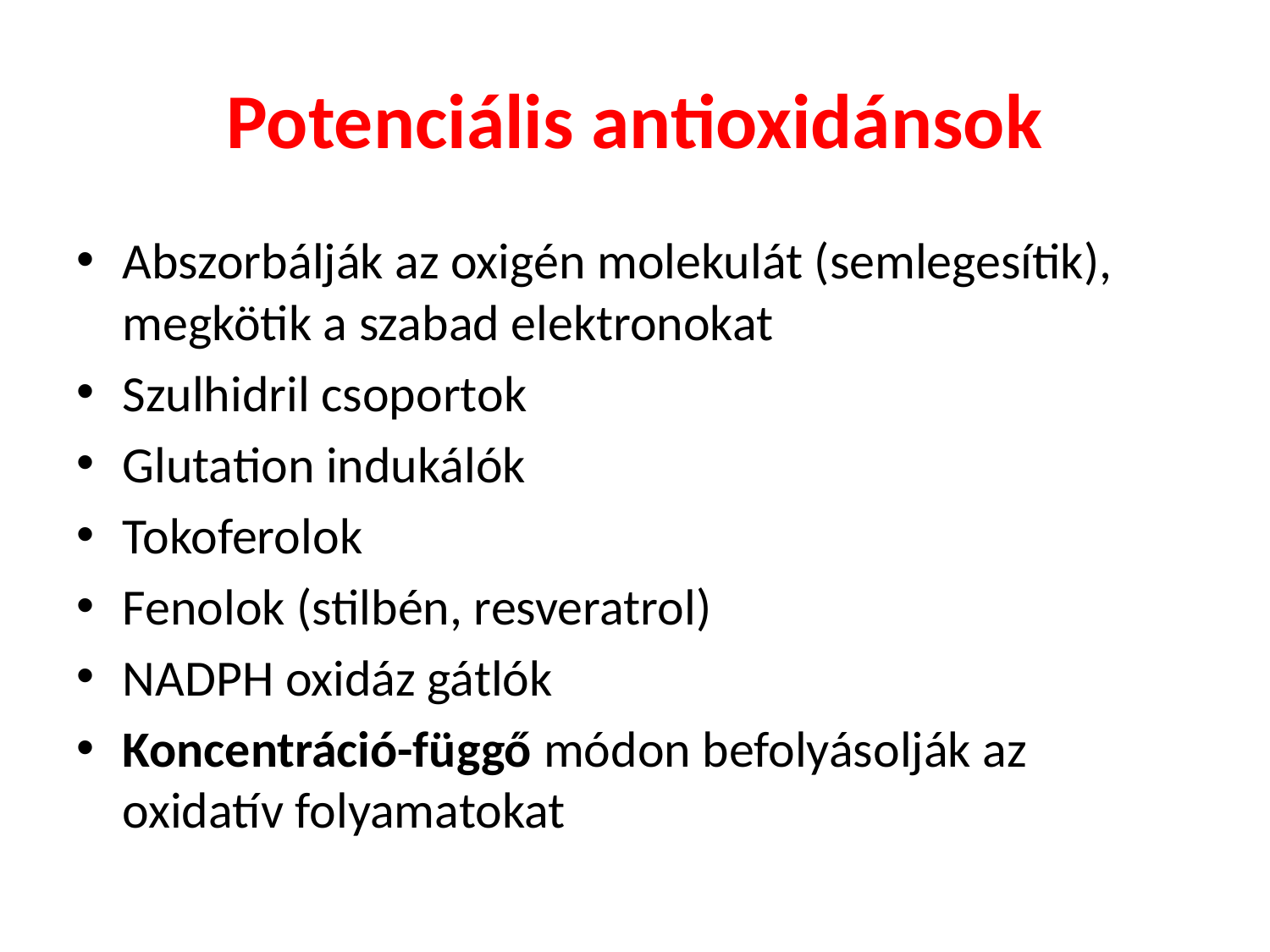

# Potenciális antioxidánsok
Abszorbálják az oxigén molekulát (semlegesítik), megkötik a szabad elektronokat
Szulhidril csoportok
Glutation indukálók
Tokoferolok
Fenolok (stilbén, resveratrol)
NADPH oxidáz gátlók
Koncentráció-függő módon befolyásolják az oxidatív folyamatokat